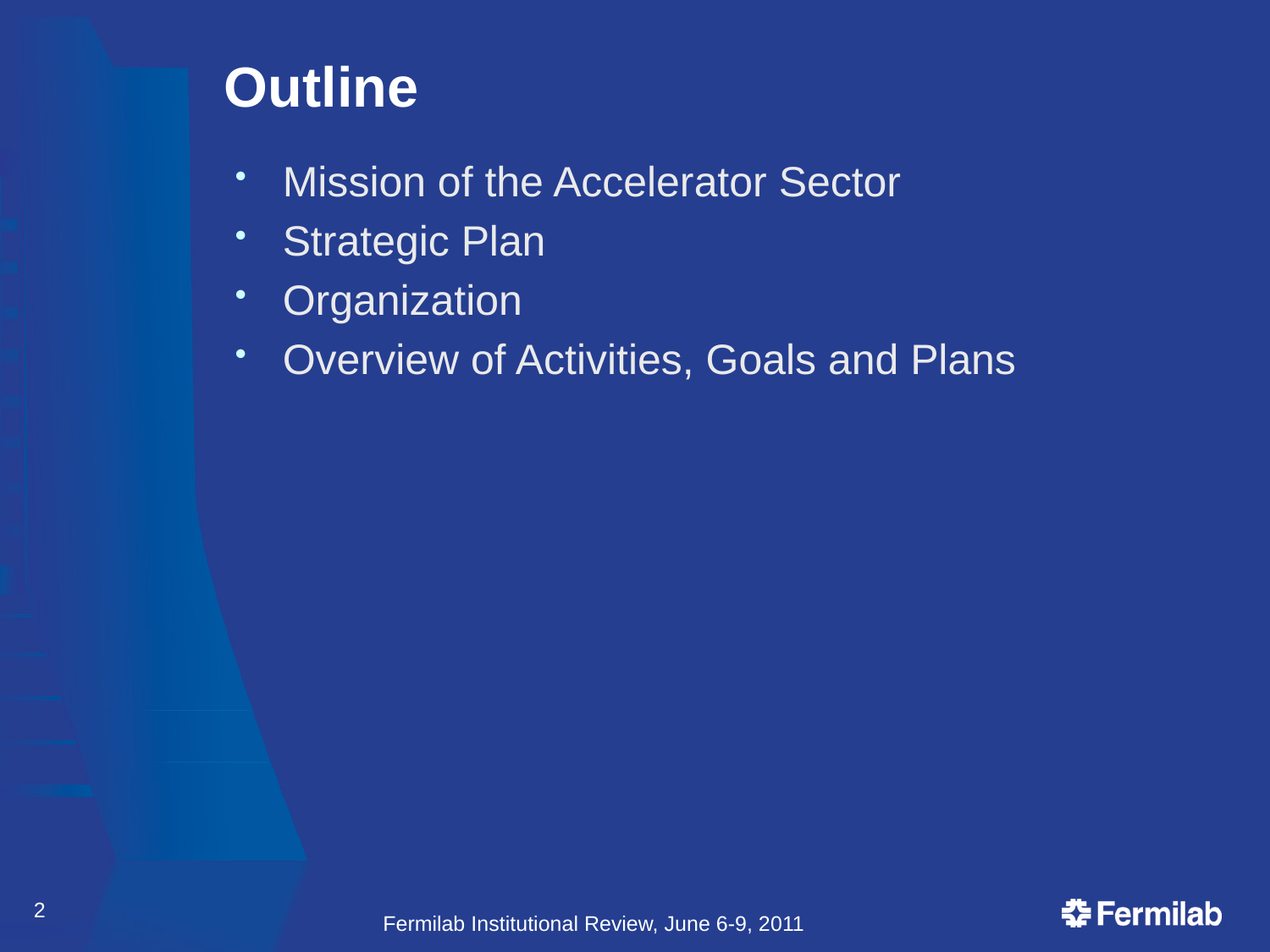

# Outline
Mission of the Accelerator Sector
Strategic Plan
Organization
Overview of Activities, Goals and Plans

2
Fermilab Institutional Review, June 6-9, 2011